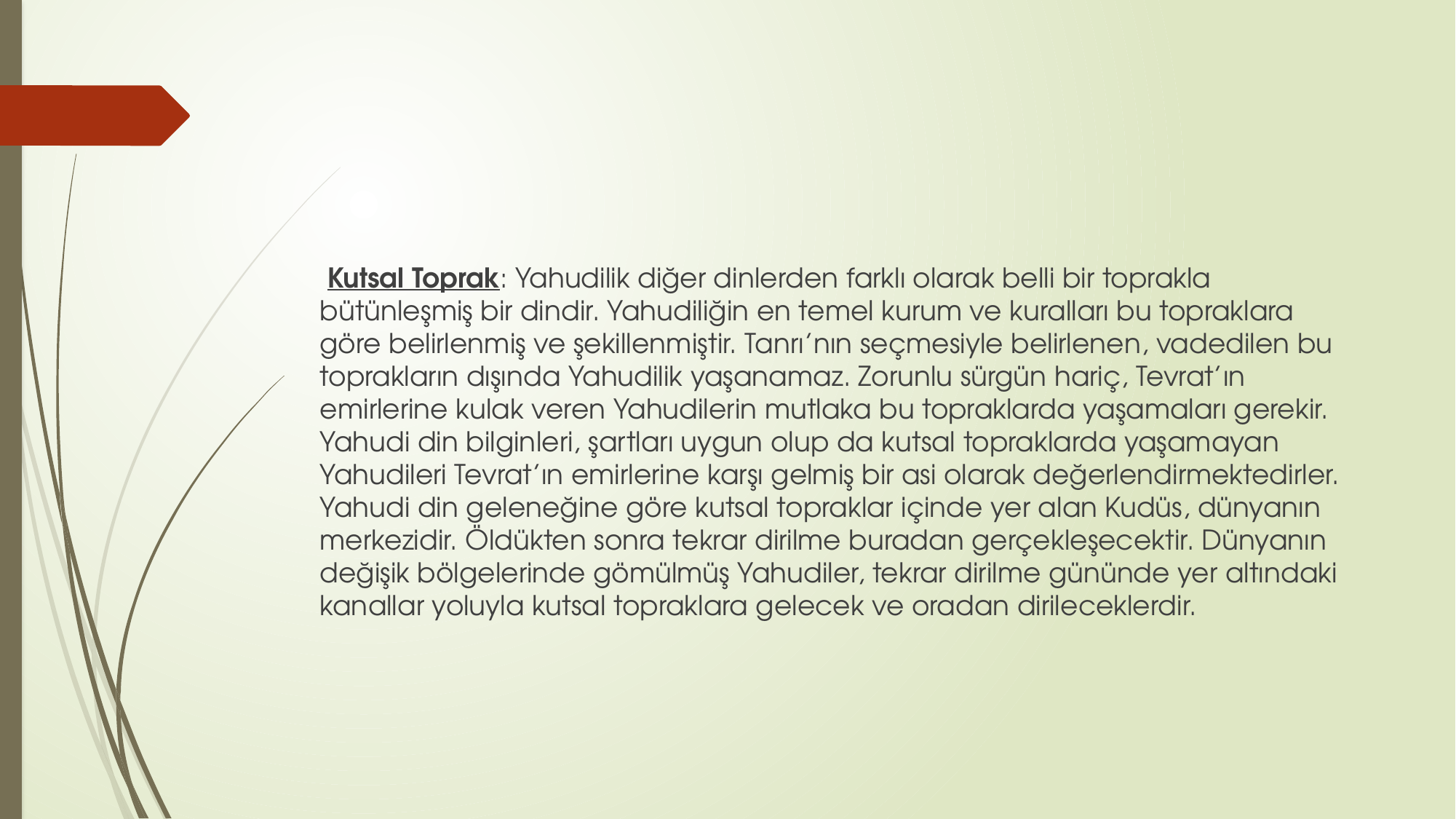

#
 Kutsal Toprak: Yahudilik diğer dinlerden farklı olarak belli bir toprakla bütünleşmiş bir dindir. Yahudiliğin en temel kurum ve kuralları bu topraklara göre belirlenmiş ve şekillenmiştir. Tanrı’nın seçmesiyle belirlenen, vadedilen bu toprakların dışında Yahudilik yaşanamaz. Zorunlu sürgün hariç, Tevrat’ın emirlerine kulak veren Yahudilerin mutlaka bu topraklarda yaşamaları gerekir. Yahudi din bilginleri, şartları uygun olup da kutsal topraklarda yaşamayan Yahudileri Tevrat’ın emirlerine karşı gelmiş bir asi olarak değerlendirmektedirler. Yahudi din geleneğine göre kutsal topraklar içinde yer alan Kudüs, dünyanın merkezidir. Öldükten sonra tekrar dirilme buradan gerçekleşecektir. Dünyanın değişik bölgelerinde gömülmüş Yahudiler, tekrar dirilme gününde yer altındaki kanallar yoluyla kutsal topraklara gelecek ve oradan dirileceklerdir.